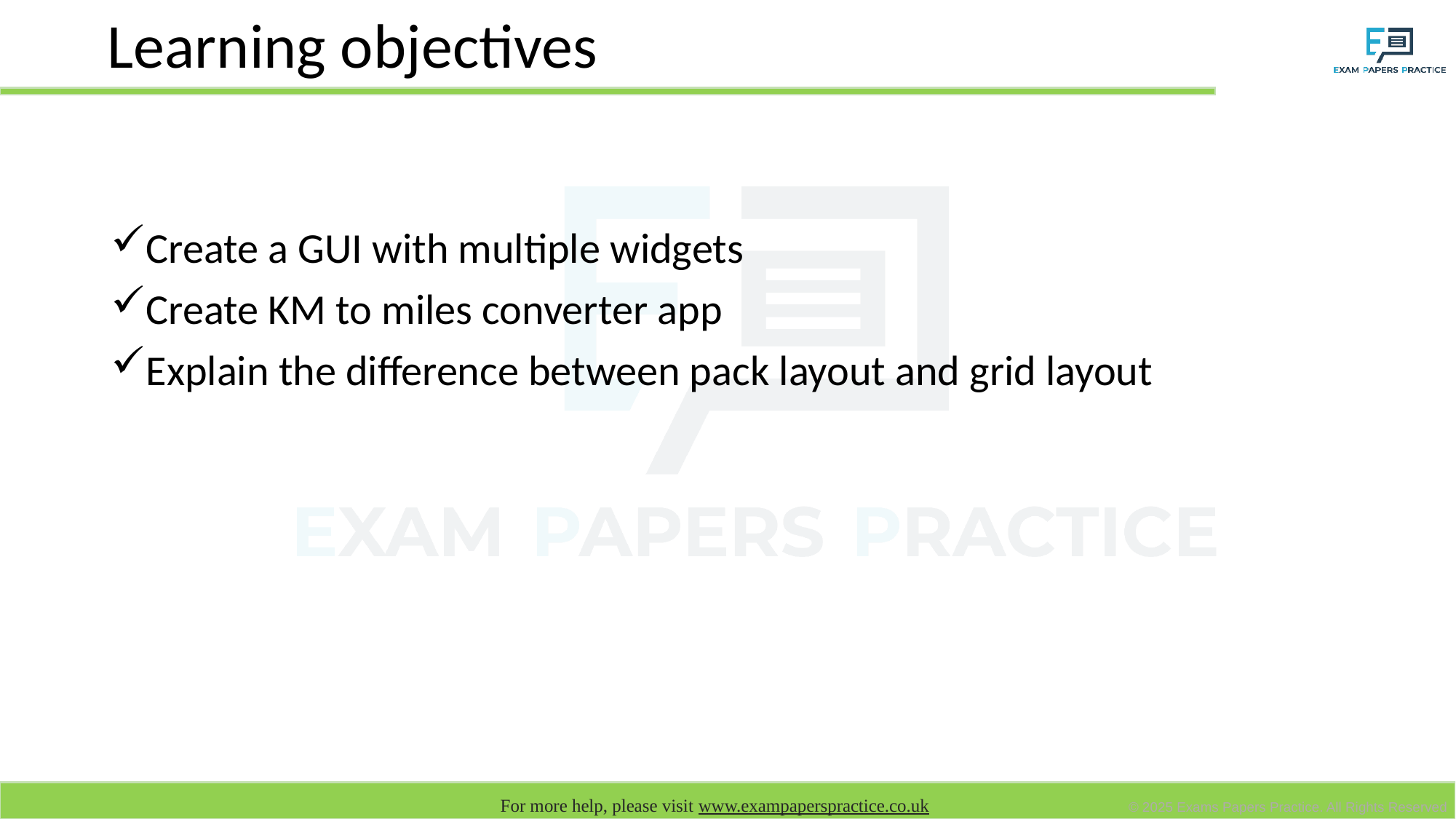

# Learning objectives
Create a GUI with multiple widgets
Create KM to miles converter app
Explain the difference between pack layout and grid layout